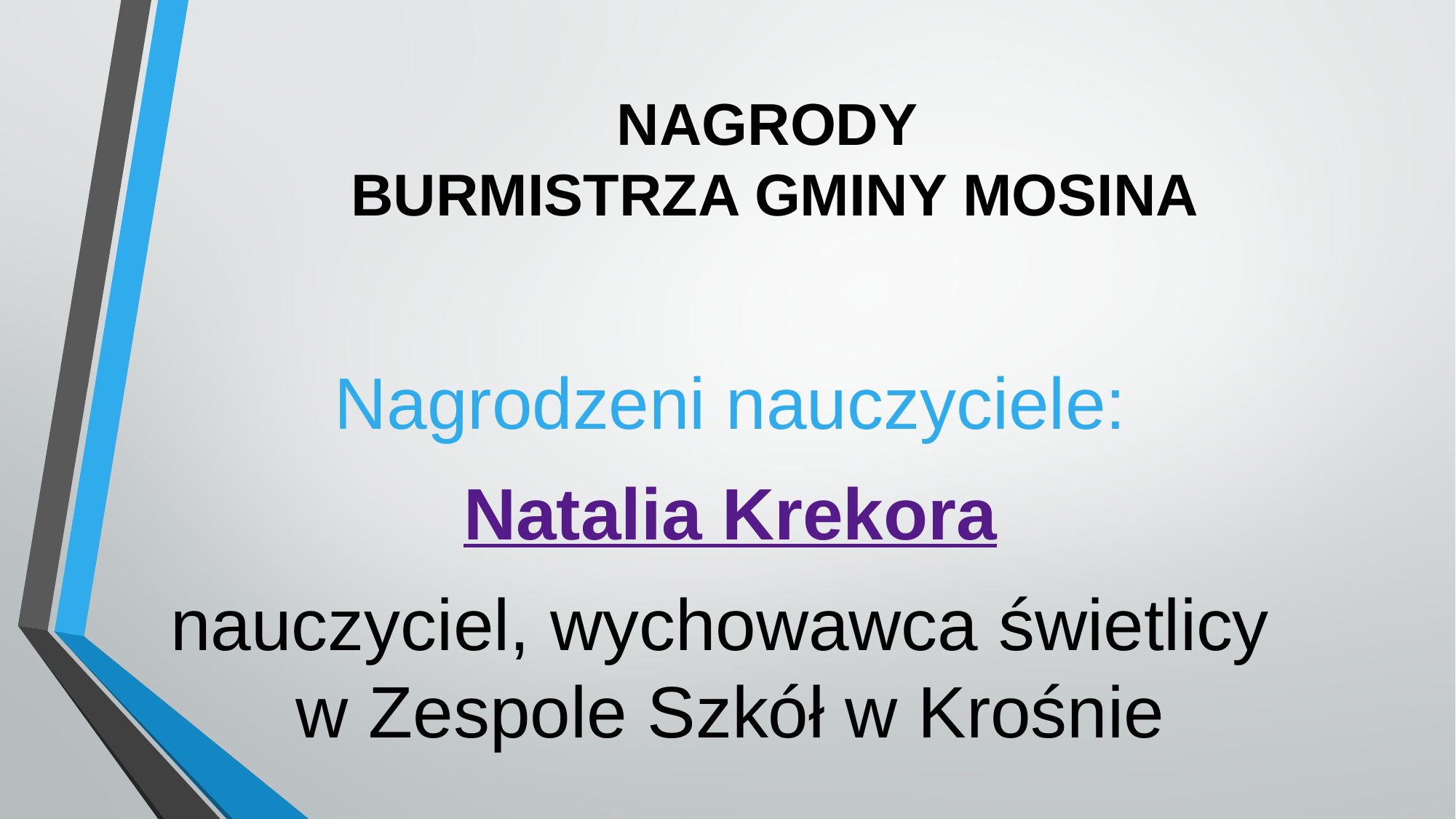

# NAGRODY BURMISTRZA GMINY MOSINA
Nagrodzeni nauczyciele:
Natalia Krekora
nauczyciel, wychowawca świetlicy
w Zespole Szkół w Krośnie